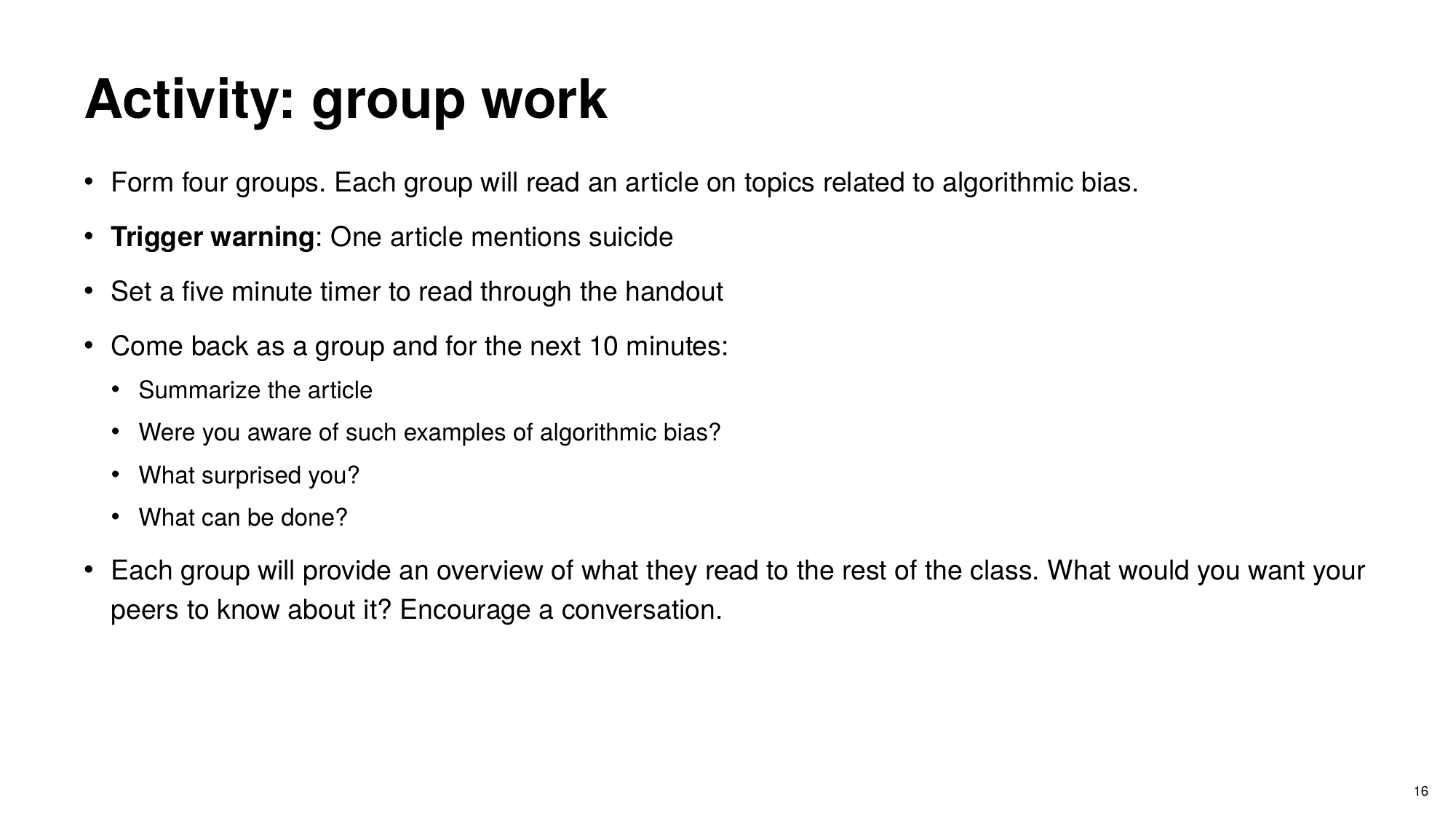

# Activity: group work

Form four groups. Each group will read an article on topics related to algorithmic bias.
Trigger warning: One article mentions suicide
Set a five minute timer to read through the handout
Come back as a group and for the next 10 minutes:
Summarize the article
Were you aware of such examples of algorithmic bias?
What surprised you?
What can be done?
Each group will provide an overview of what they read to the rest of the class. What would you want your peers to know about it? Encourage a conversation.
16